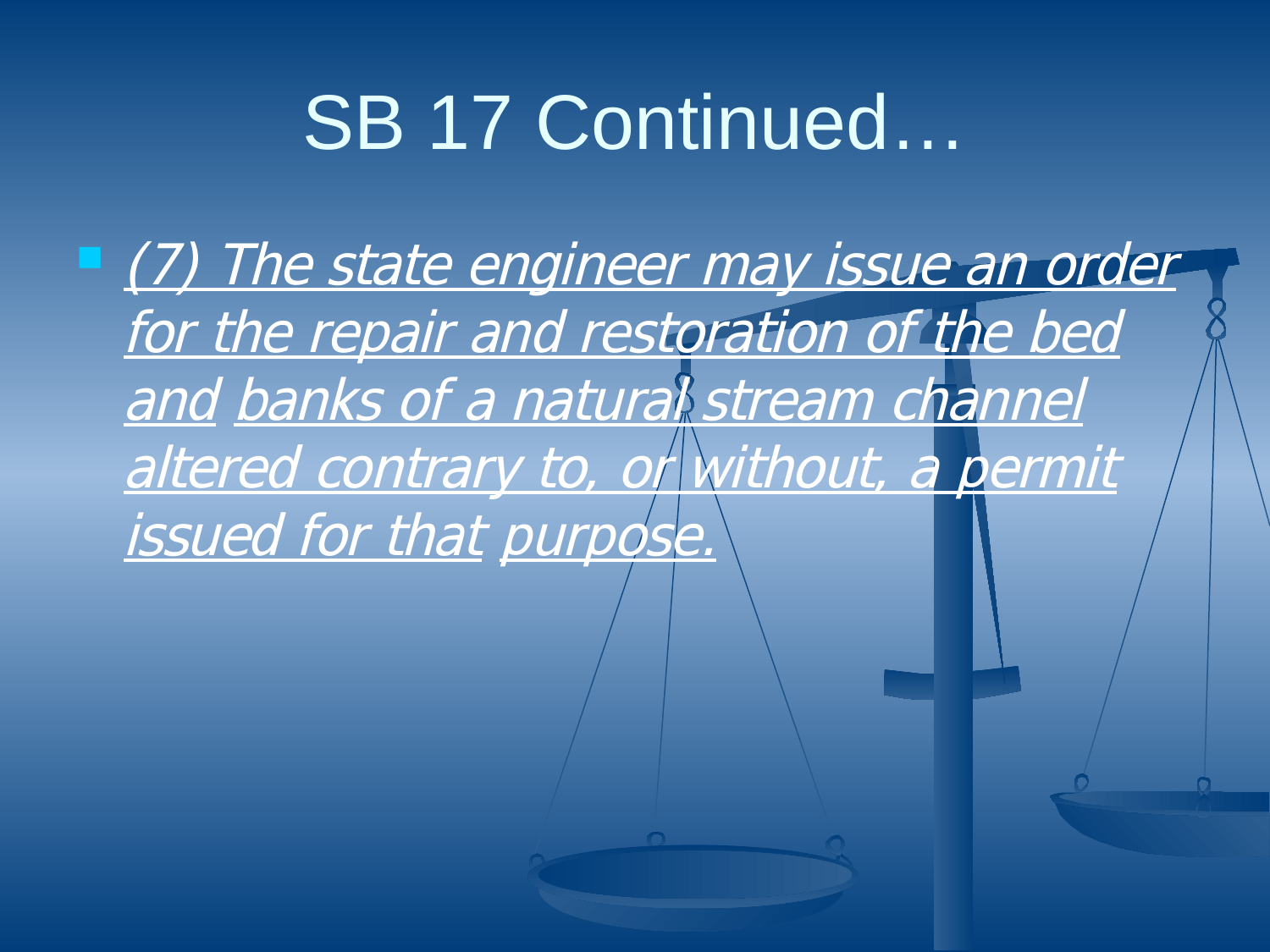

# SB 17 Continued…
(7) The state engineer may issue an order for the repair and restoration of the bed and banks of a natural stream channel altered contrary to, or without, a permit issued for that purpose.